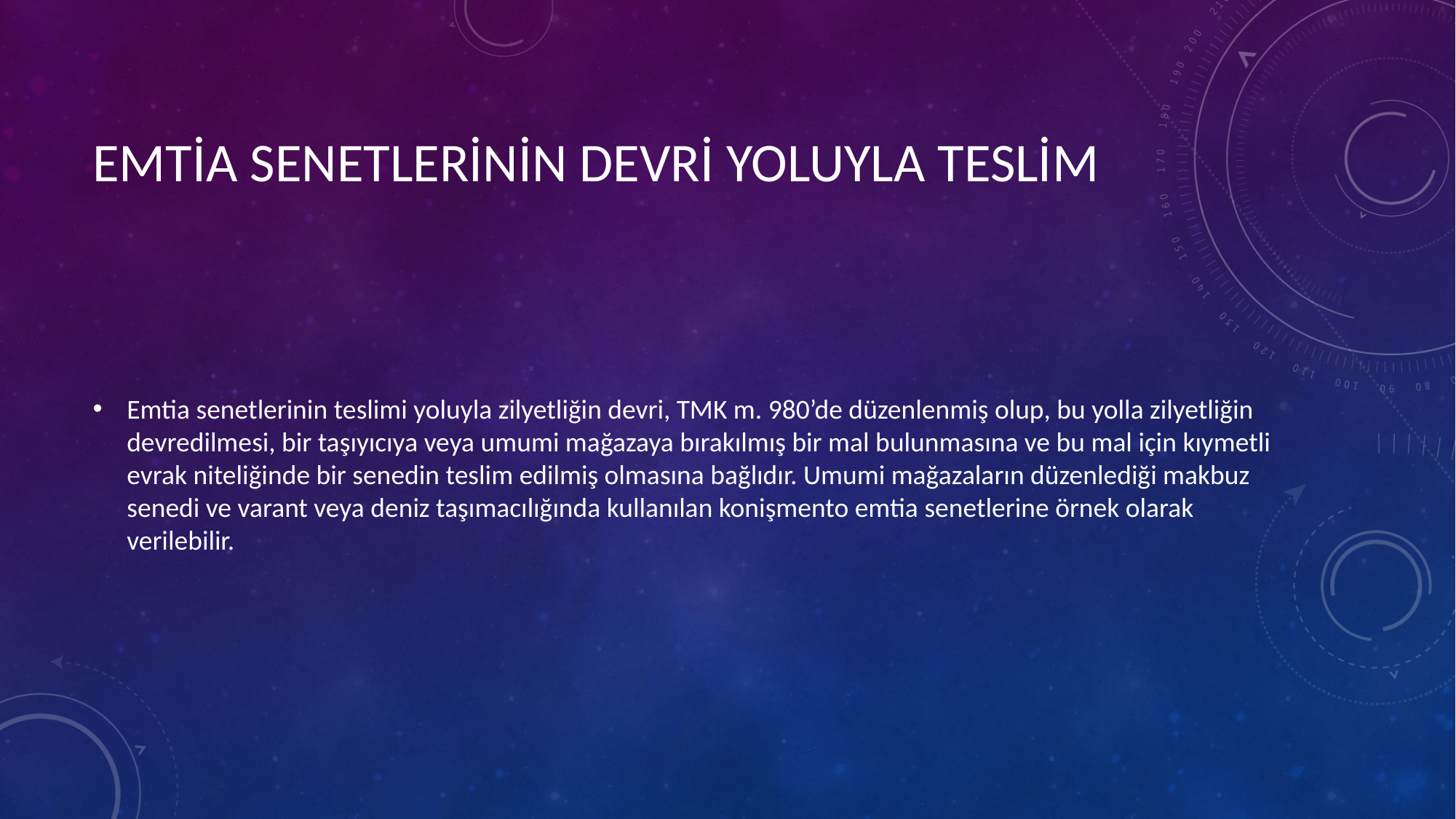

# Emtia senetlerinin devri yoluyla teslim
Emtia senetlerinin teslimi yoluyla zilyetliğin devri, TMK m. 980’de düzenlenmiş olup, bu yolla zilyetliğin devredilmesi, bir taşıyıcıya veya umumi mağazaya bırakılmış bir mal bulunmasına ve bu mal için kıymetli evrak niteliğinde bir senedin teslim edilmiş olmasına bağlıdır. Umumi mağazaların düzenlediği makbuz senedi ve varant veya deniz taşımacılığında kullanılan konişmento emtia senetlerine örnek olarak verilebilir.